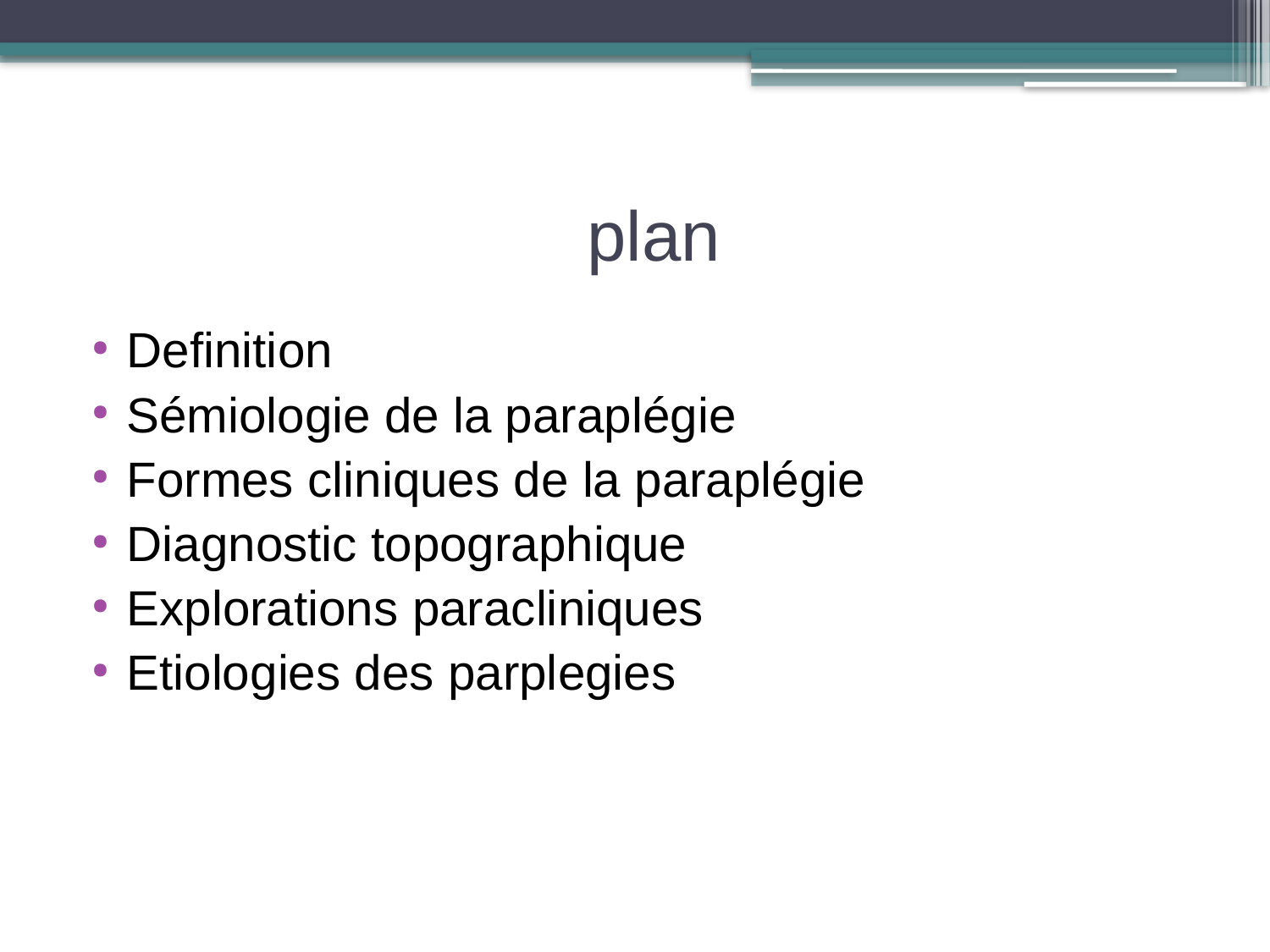

# plan
Definition
Sémiologie de la paraplégie
Formes cliniques de la paraplégie
Diagnostic topographique
Explorations paracliniques
Etiologies des parplegies